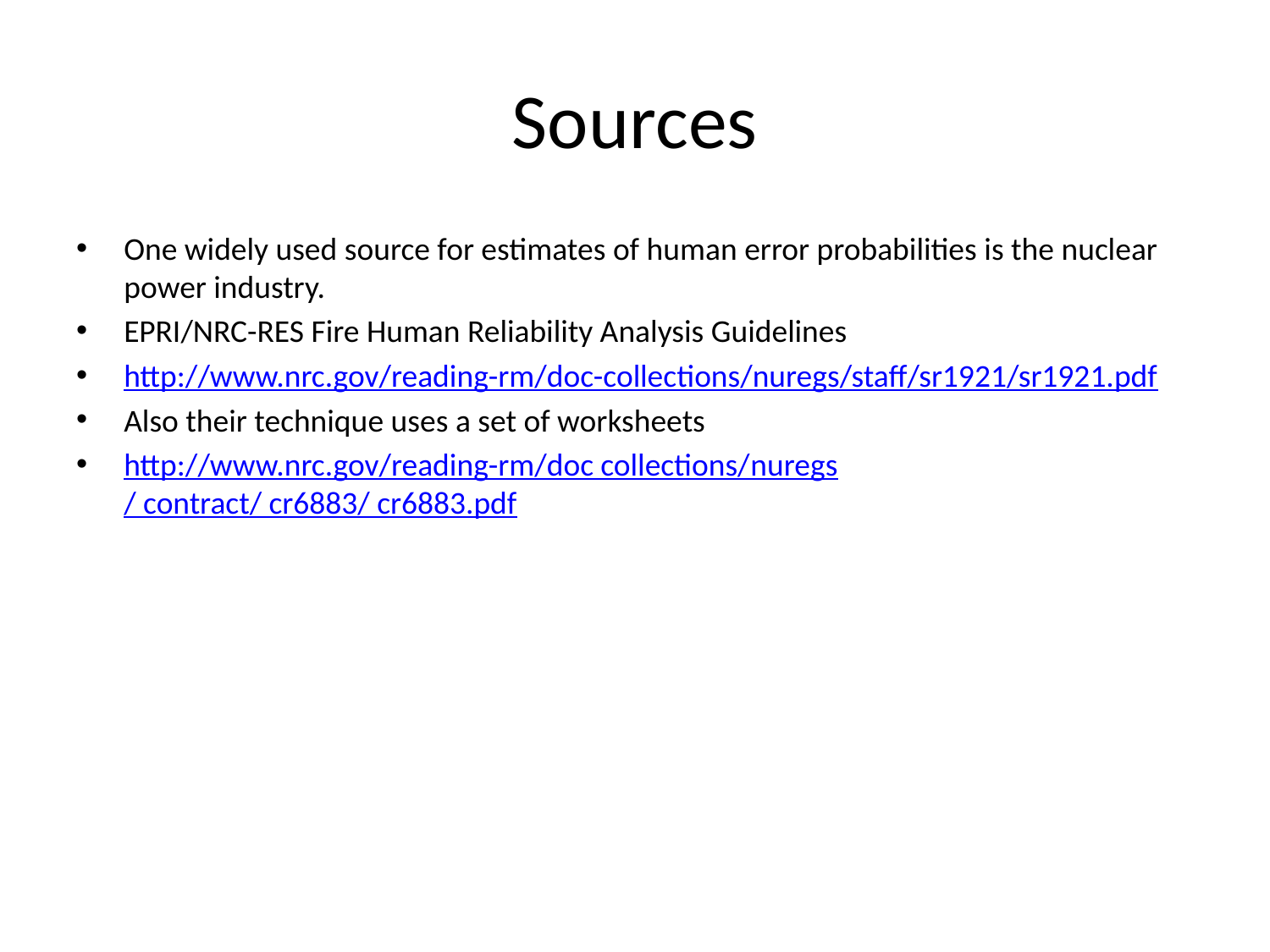

# Sources
One widely used source for estimates of human error probabilities is the nuclear power industry.
EPRI/NRC-RES Fire Human Reliability Analysis Guidelines
http://www.nrc.gov/reading-rm/doc-collections/nuregs/staff/sr1921/sr1921.pdf
Also their technique uses a set of worksheets
http://www.nrc.gov/reading-rm/doc collections/nuregs/ contract/ cr6883/ cr6883.pdf